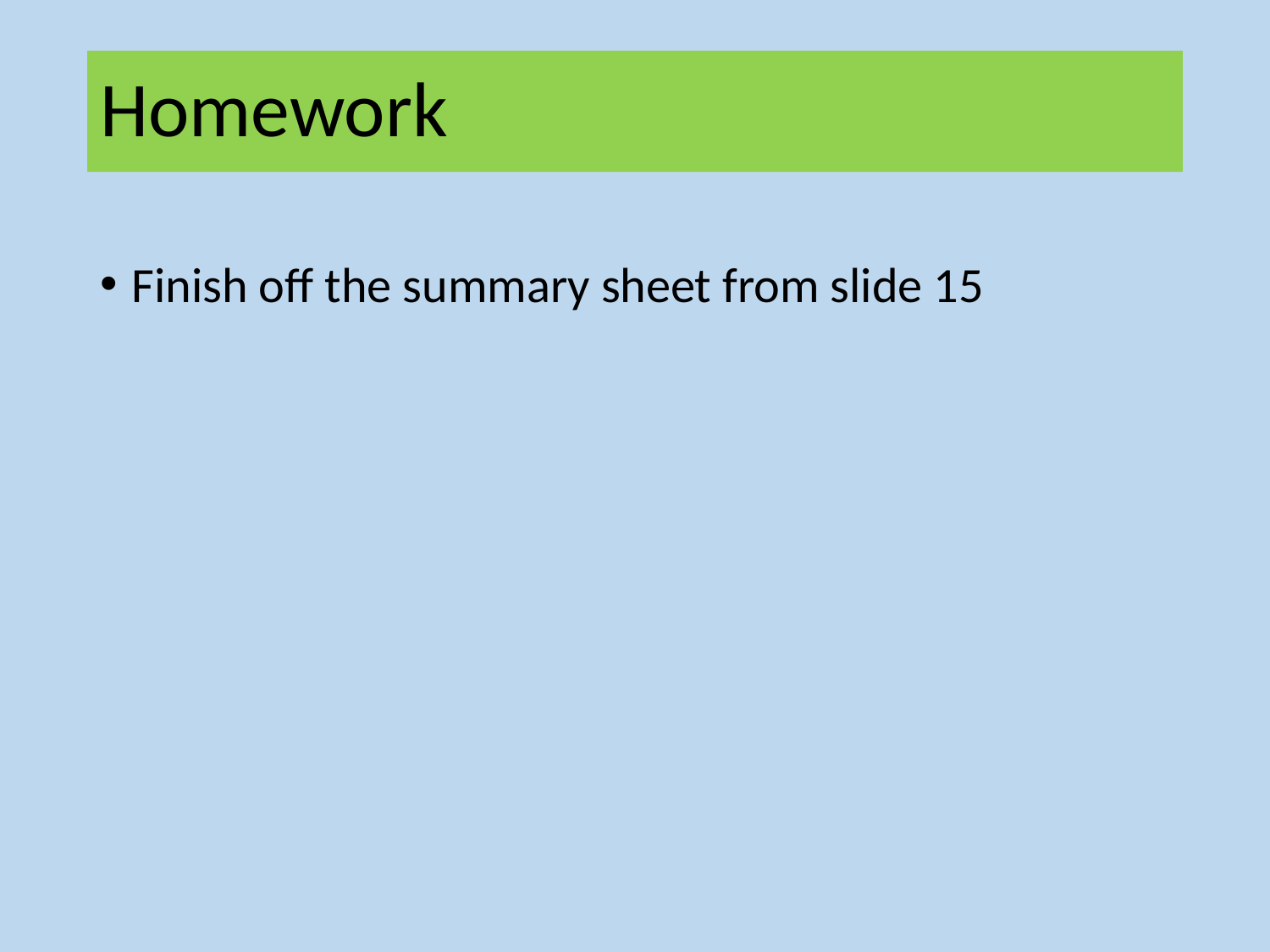

# Homework
Finish off the summary sheet from slide 15